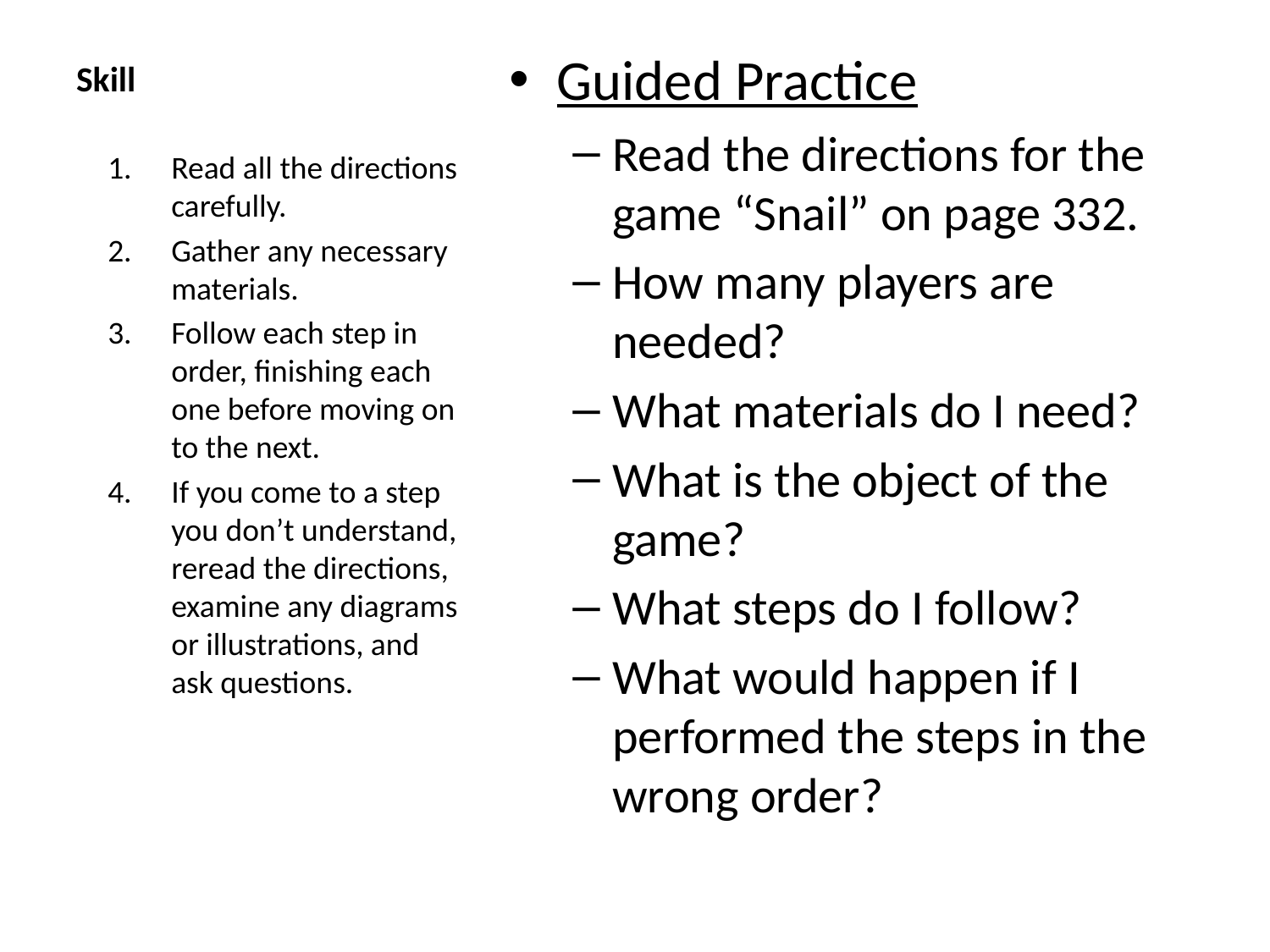

# Skill
Guided Practice
Read the directions for the game “Snail” on page 332.
How many players are needed?
What materials do I need?
What is the object of the game?
What steps do I follow?
What would happen if I performed the steps in the wrong order?

Read all the directions carefully.
Gather any necessary materials.
Follow each step in order, finishing each one before moving on to the next.
If you come to a step you don’t understand, reread the directions, examine any diagrams or illustrations, and ask questions.